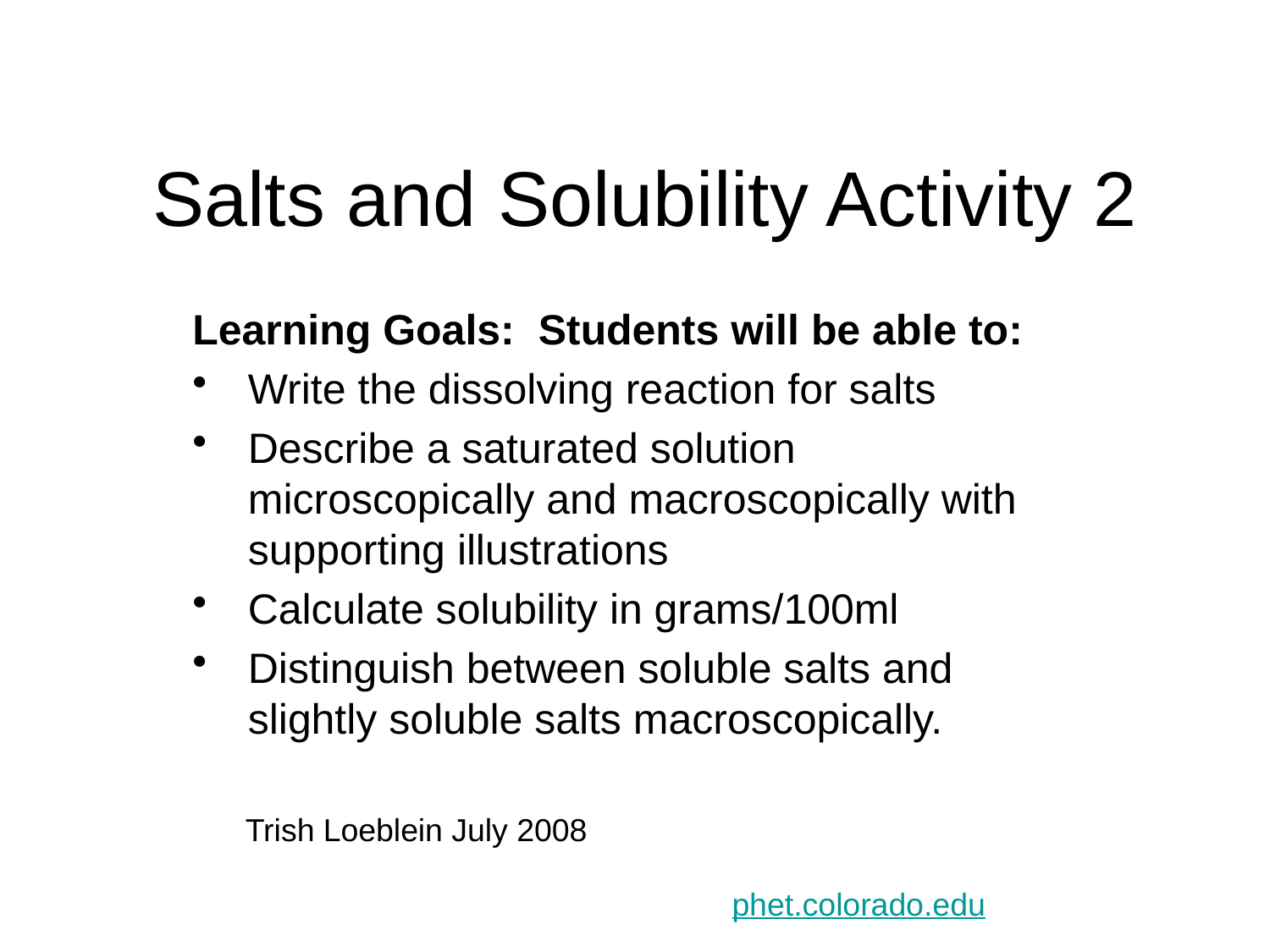

# Salts and Solubility Activity 2
Learning Goals:  Students will be able to:
Write the dissolving reaction for salts
Describe a saturated solution microscopically and macroscopically with supporting illustrations
Calculate solubility in grams/100ml
Distinguish between soluble salts and slightly soluble salts macroscopically.
Trish Loeblein July 2008
phet.colorado.edu